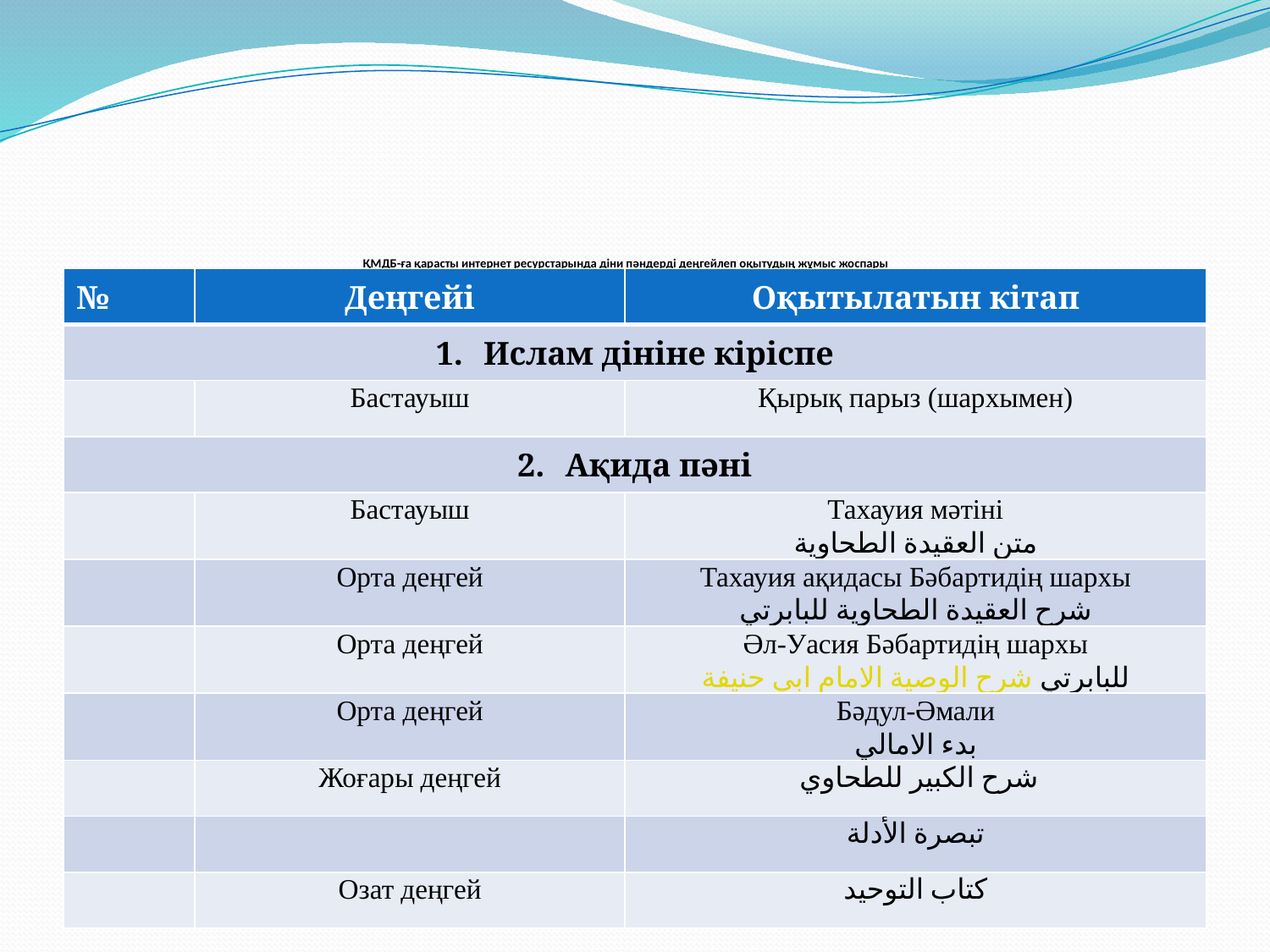

# ҚМДБ-ға қарасты интернет ресурстарында діни пәндерді деңгейлеп оқытудың жұмыс жоспары
| № | Деңгейі | Оқытылатын кітап |
| --- | --- | --- |
| Ислам дініне кіріспе |  |  |
|  | Бастауыш | Қырық парыз (шархымен) |
| Ақида пәні |  |  |
|  | Бастауыш | Тахауия мәтіні متن العقيدة الطحاوية |
|  | Орта деңгей | Тахауия ақидасы Бәбартидің шархы شرح العقيدة الطحاوية للبابرتي |
|  | Орта деңгей | Әл-Уасия Бәбартидің шархы شرح الوصية الامام ابي حنيفة للبابرتي |
|  | Орта деңгей | Бәдул-Әмали بدء الامالي |
|  | Жоғары деңгей | شرح الكبير للطحاوي |
|  |  | تبصرة الأدلة |
|  | Озат деңгей | كتاب التوحيد |